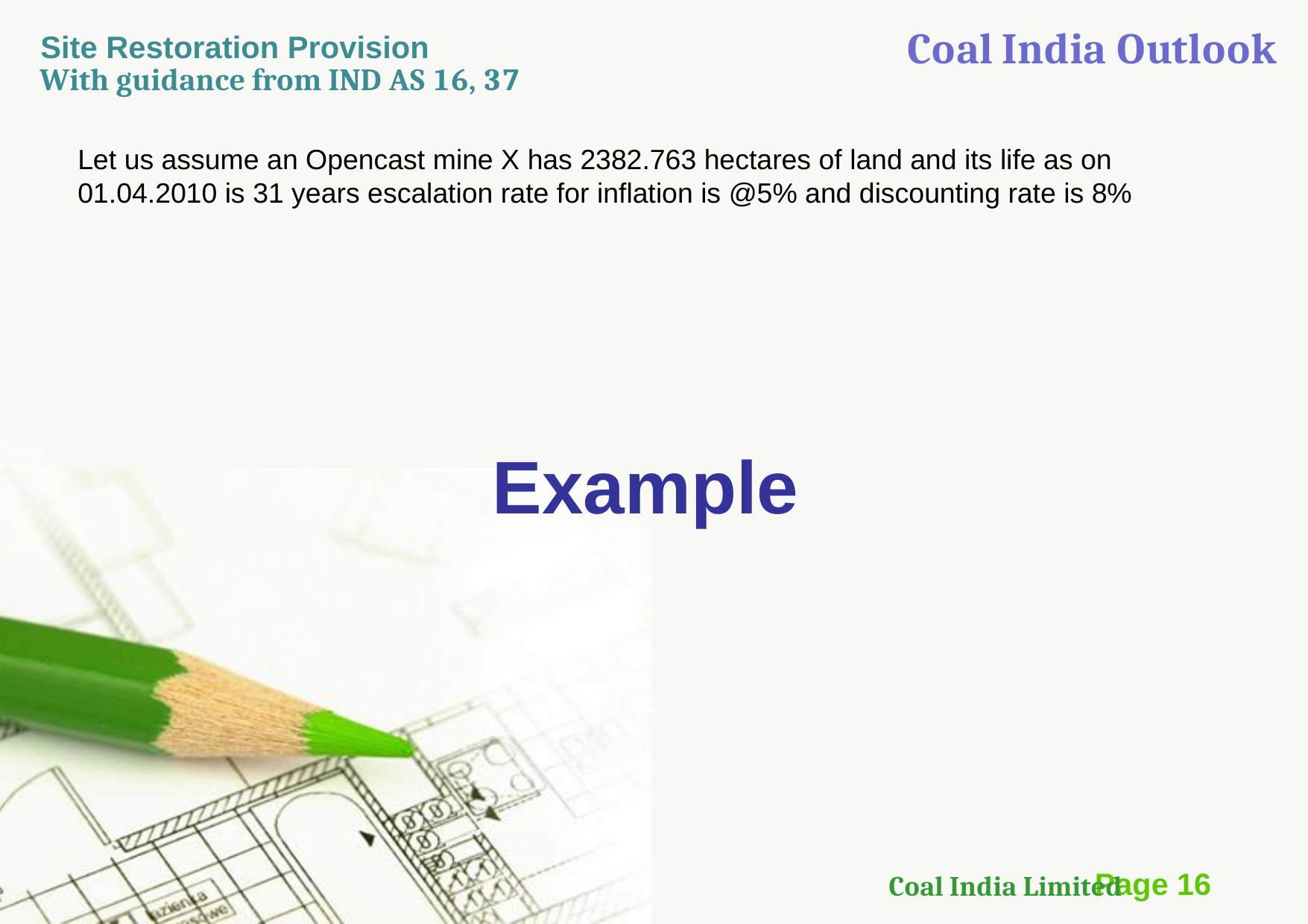

Coal India Outlook
Site Restoration Provision
With guidance from IND AS 16, 37
Let us assume an Opencast mine X has 2382.763 hectares of land and its life as on 01.04.2010 is 31 years escalation rate for inflation is @5% and discounting rate is 8%
Example